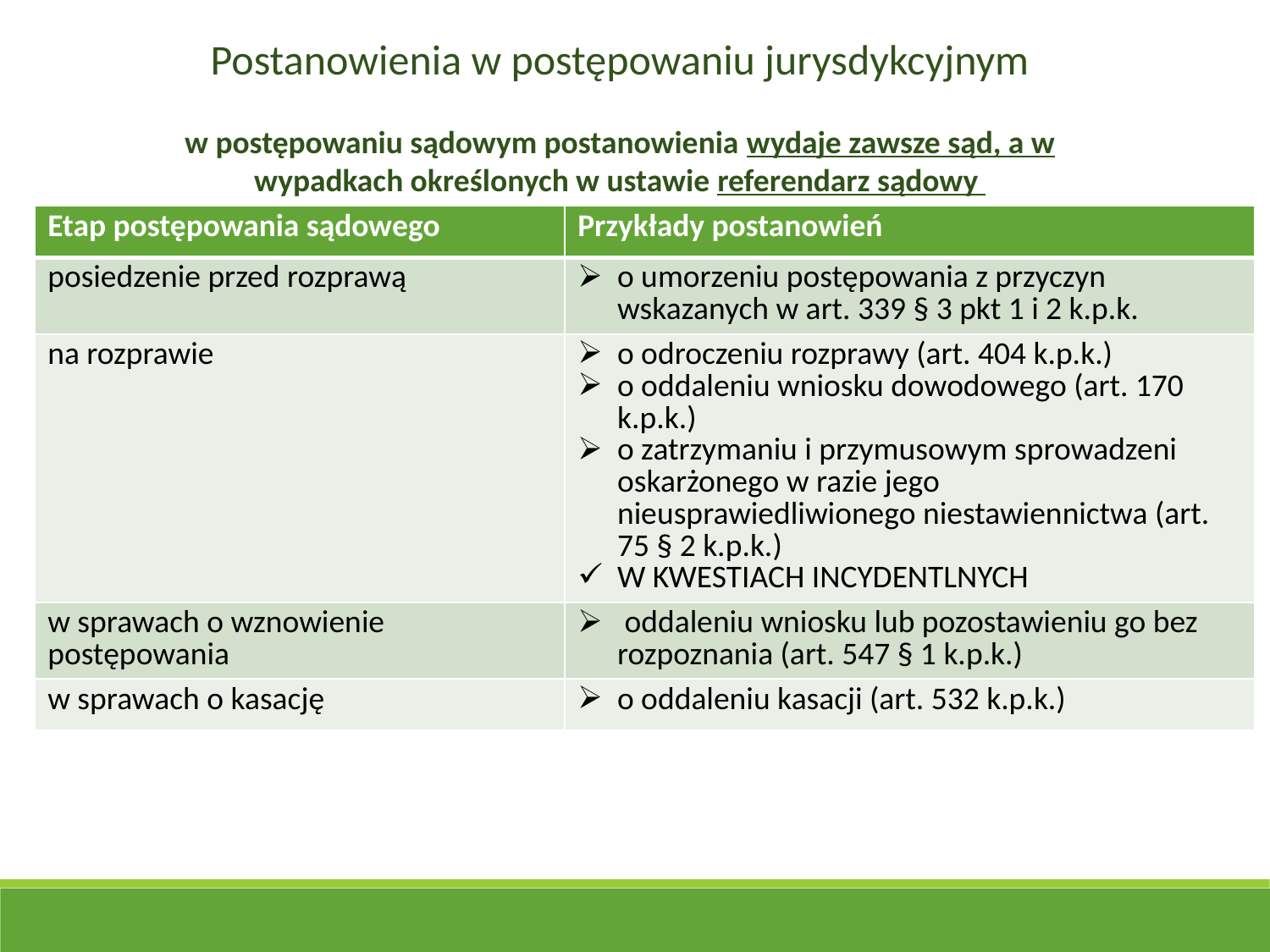

Postanowienia w postępowaniu jurysdykcyjnym

w postępowaniu sądowym postanowienia wydaje zawsze sąd, a w wypadkach określonych w ustawie referendarz sądowy
| Etap postępowania sądowego | Przykłady postanowień |
| --- | --- |
| posiedzenie przed rozprawą | o umorzeniu postępowania z przyczyn wskazanych w art. 339 § 3 pkt 1 i 2 k.p.k. |
| na rozprawie | o odroczeniu rozprawy (art. 404 k.p.k.) o oddaleniu wniosku dowodowego (art. 170 k.p.k.) o zatrzymaniu i przymusowym sprowadzeni oskarżonego w razie jego nieusprawiedliwionego niestawiennictwa (art. 75 § 2 k.p.k.) W KWESTIACH INCYDENTLNYCH |
| w sprawach o wznowienie postępowania | oddaleniu wniosku lub pozostawieniu go bez rozpoznania (art. 547 § 1 k.p.k.) |
| w sprawach o kasację | o oddaleniu kasacji (art. 532 k.p.k.) |